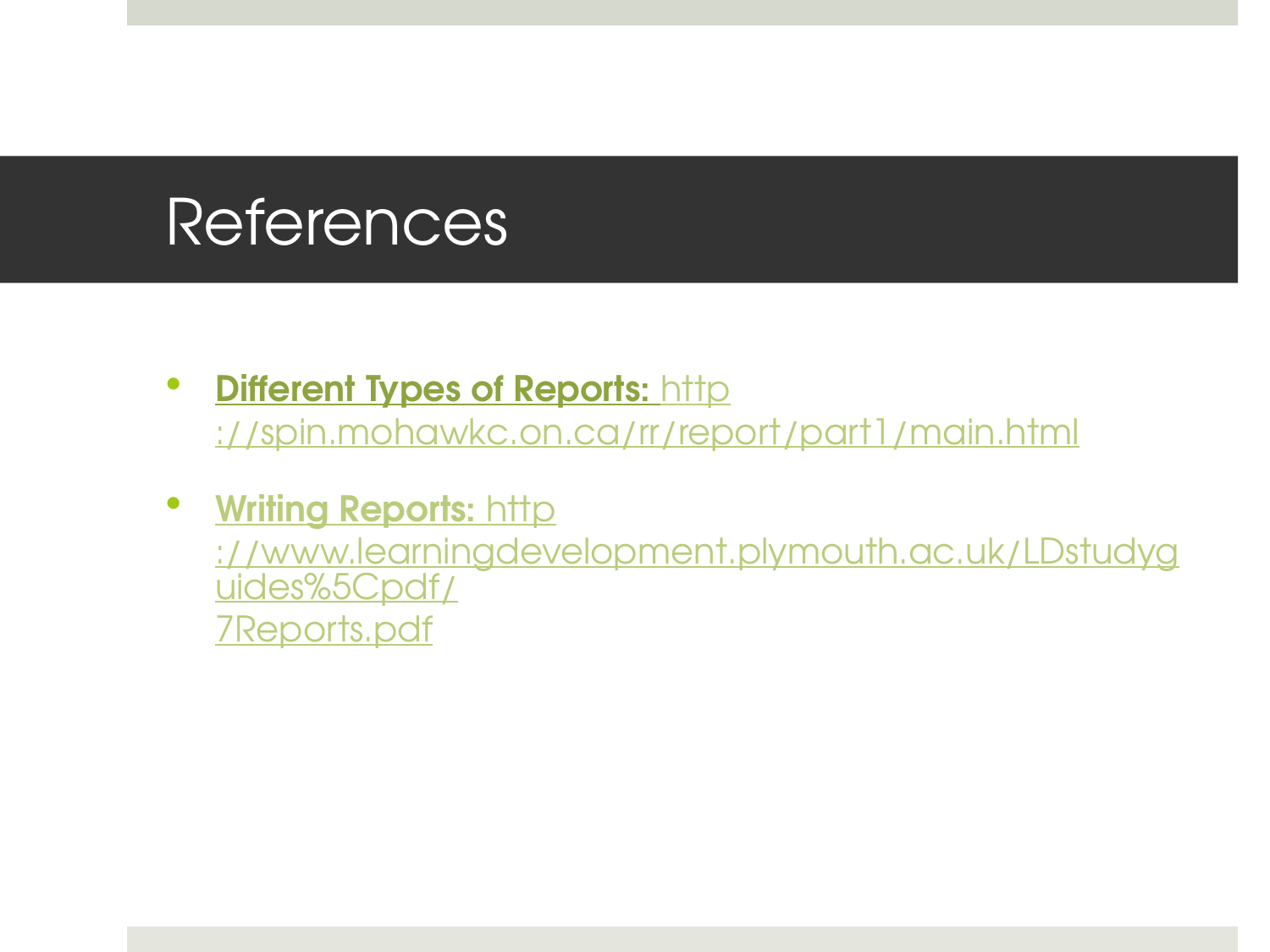

# References
Different Types of Reports: http://spin.mohawkc.on.ca/rr/report/part1/main.html
Writing Reports: http://www.learningdevelopment.plymouth.ac.uk/LDstudyguides%5Cpdf/7Reports.pdf